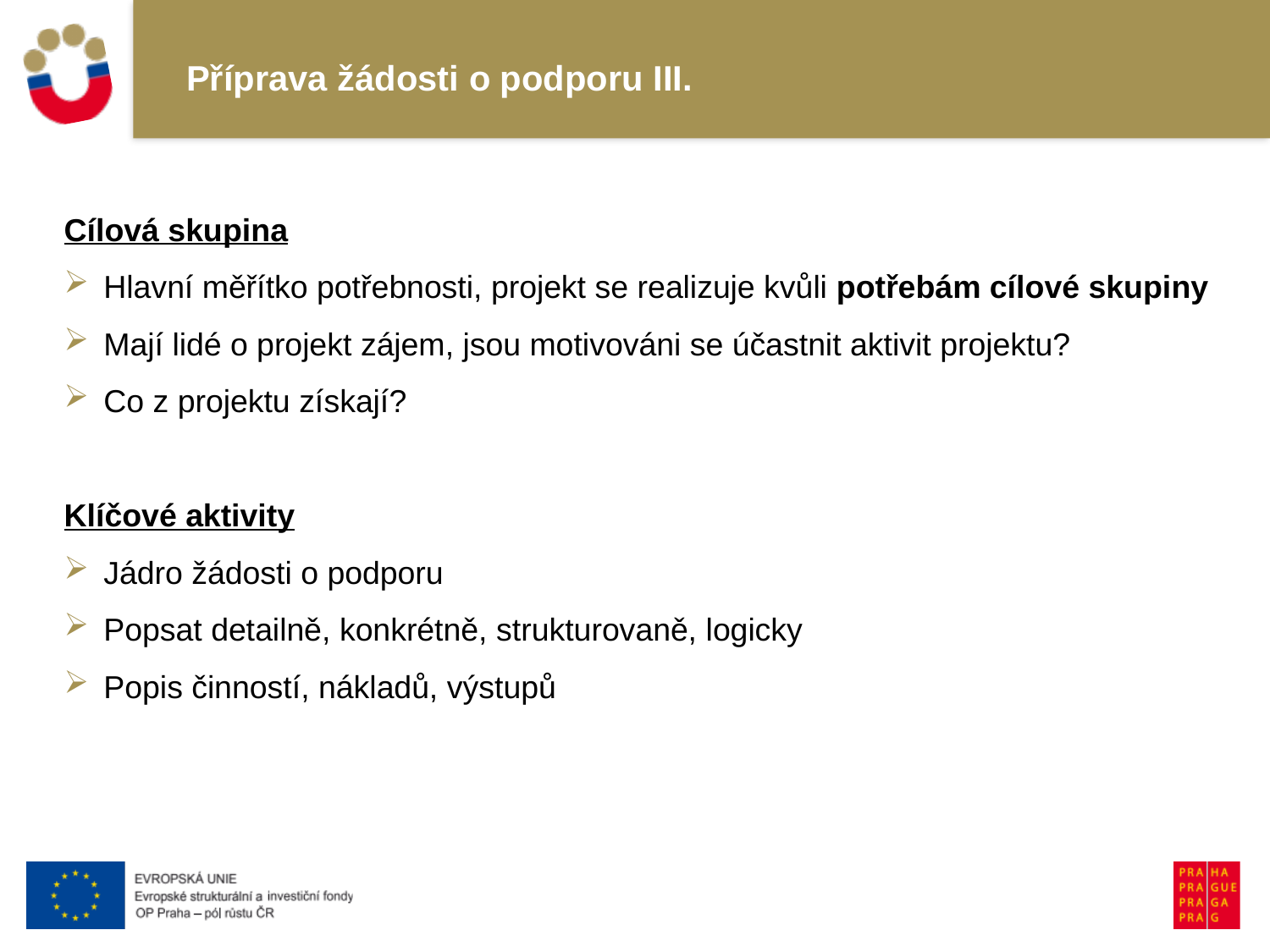

# Příprava žádosti o podporu III.

Cílová skupina
Hlavní měřítko potřebnosti, projekt se realizuje kvůli potřebám cílové skupiny
Mají lidé o projekt zájem, jsou motivováni se účastnit aktivit projektu?
Co z projektu získají?
Klíčové aktivity
Jádro žádosti o podporu
Popsat detailně, konkrétně, strukturovaně, logicky
Popis činností, nákladů, výstupů